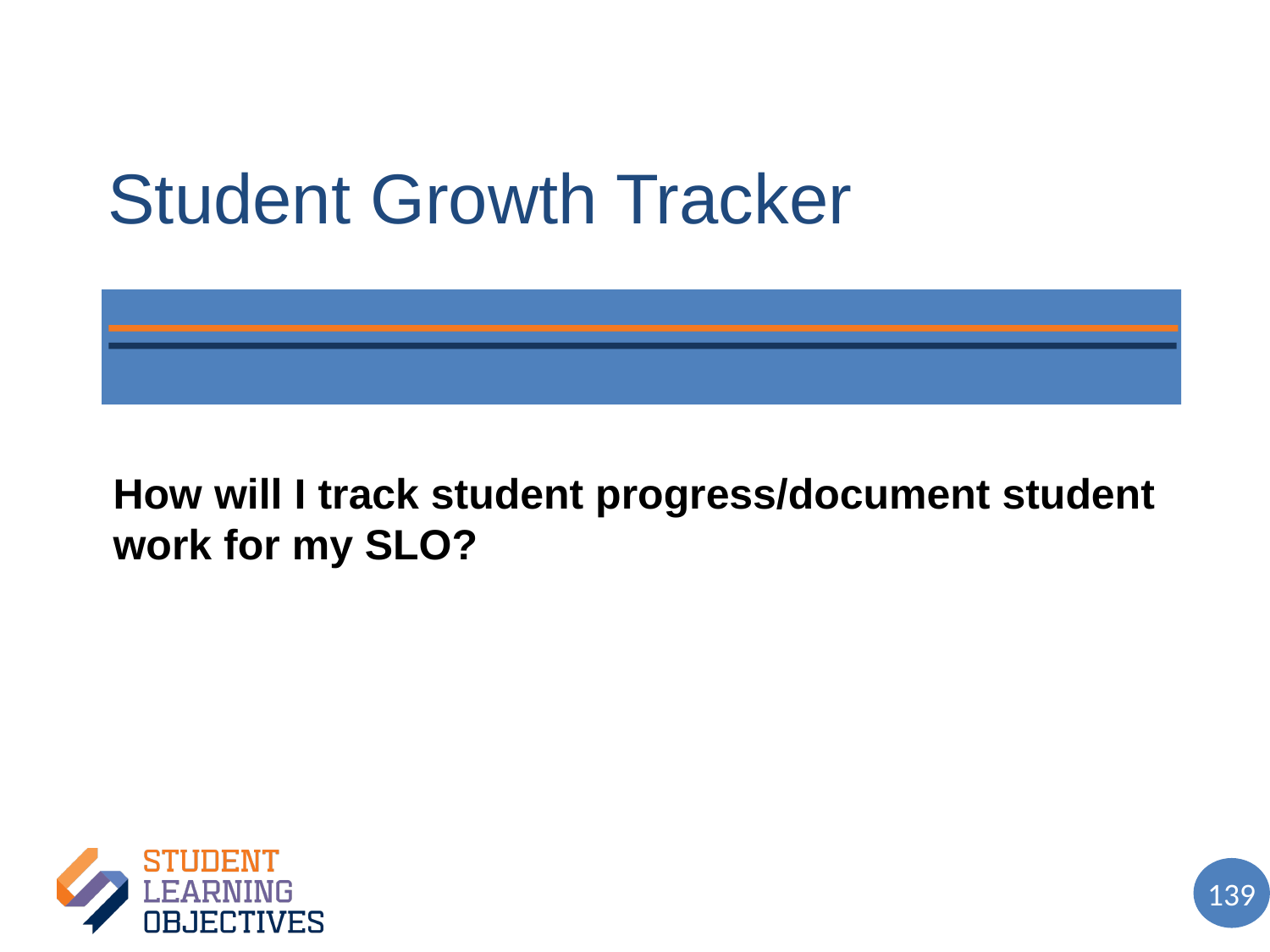

# Student Growth Tracker
How will I track student progress/document student work for my SLO?
139